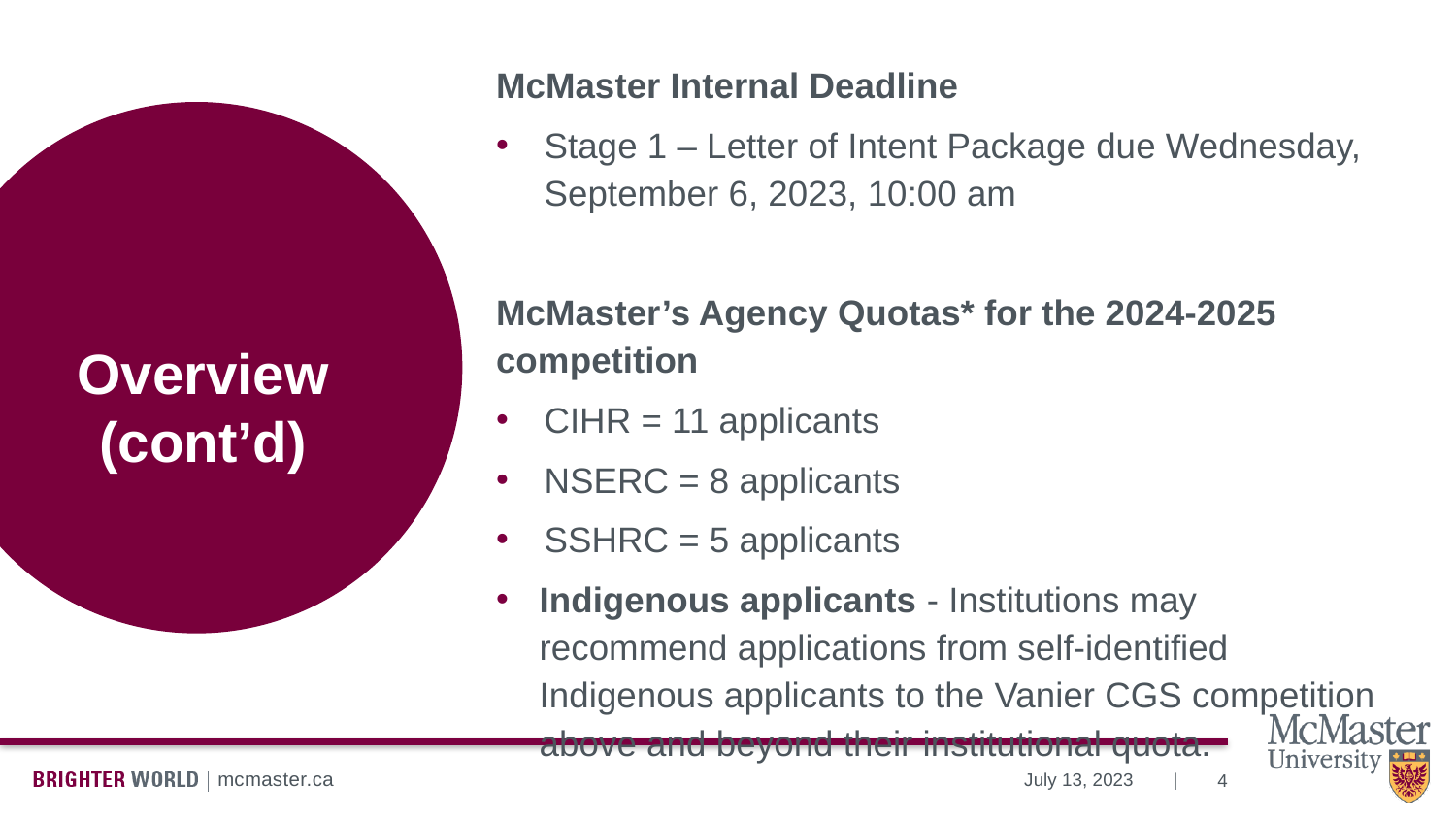

McMaster Internal Deadline
Stage 1 – Letter of Intent Package due Wednesday, September 6, 2023, 10:00 am

McMaster’s Agency Quotas* for the 2024-2025 competition
CIHR = 11 applicants
NSERC = 8 applicants
SSHRC = 5 applicants
Indigenous applicants - Institutions may recommend applications from self-identified Indigenous applicants to the Vanier CGS competition above and beyond their institutional quota.

# Overview (cont’d)

4
July 13, 2023